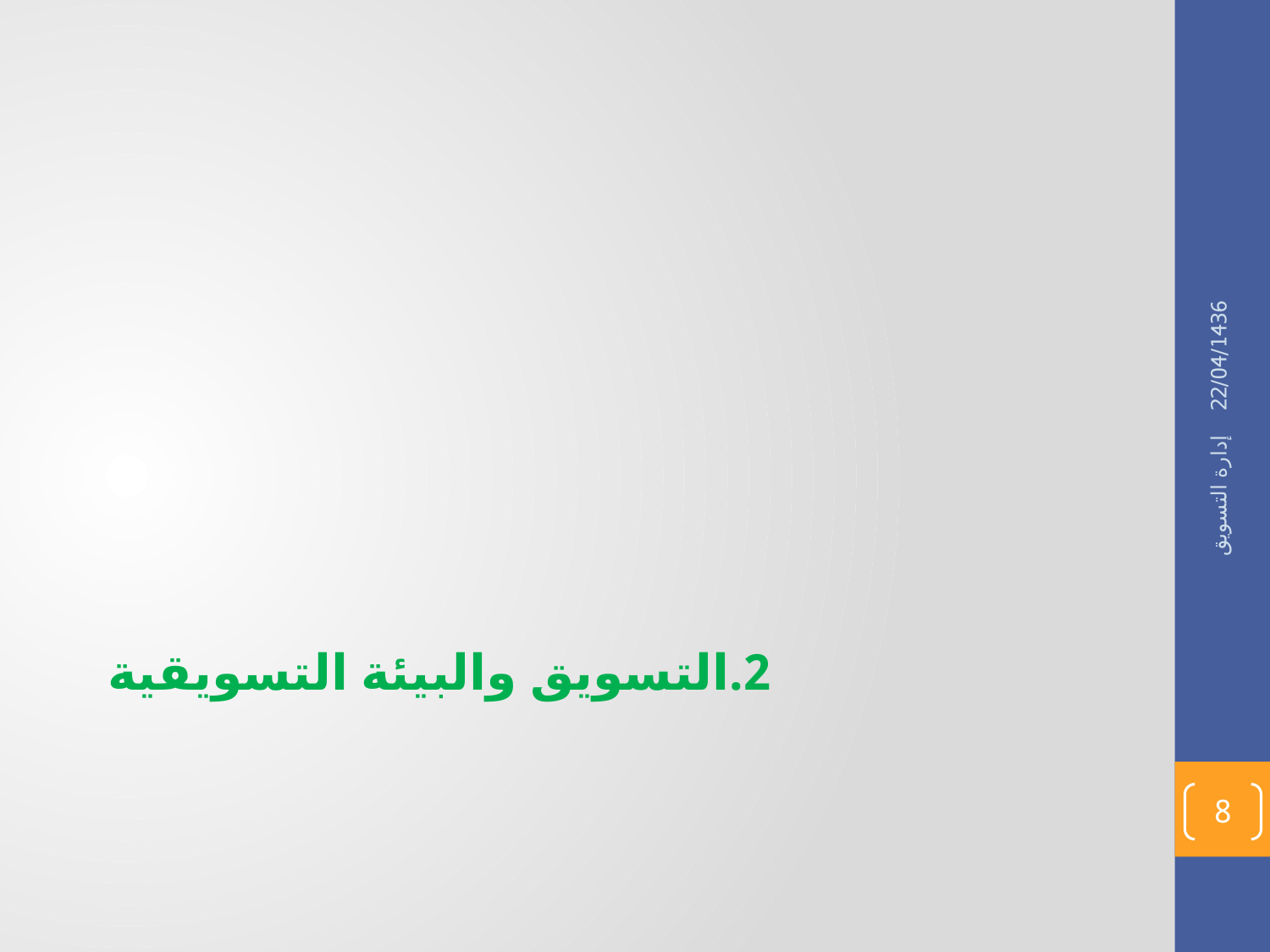

22/04/1436
إدارة التسويق
2.التسويق والبيئة التسويقية
8